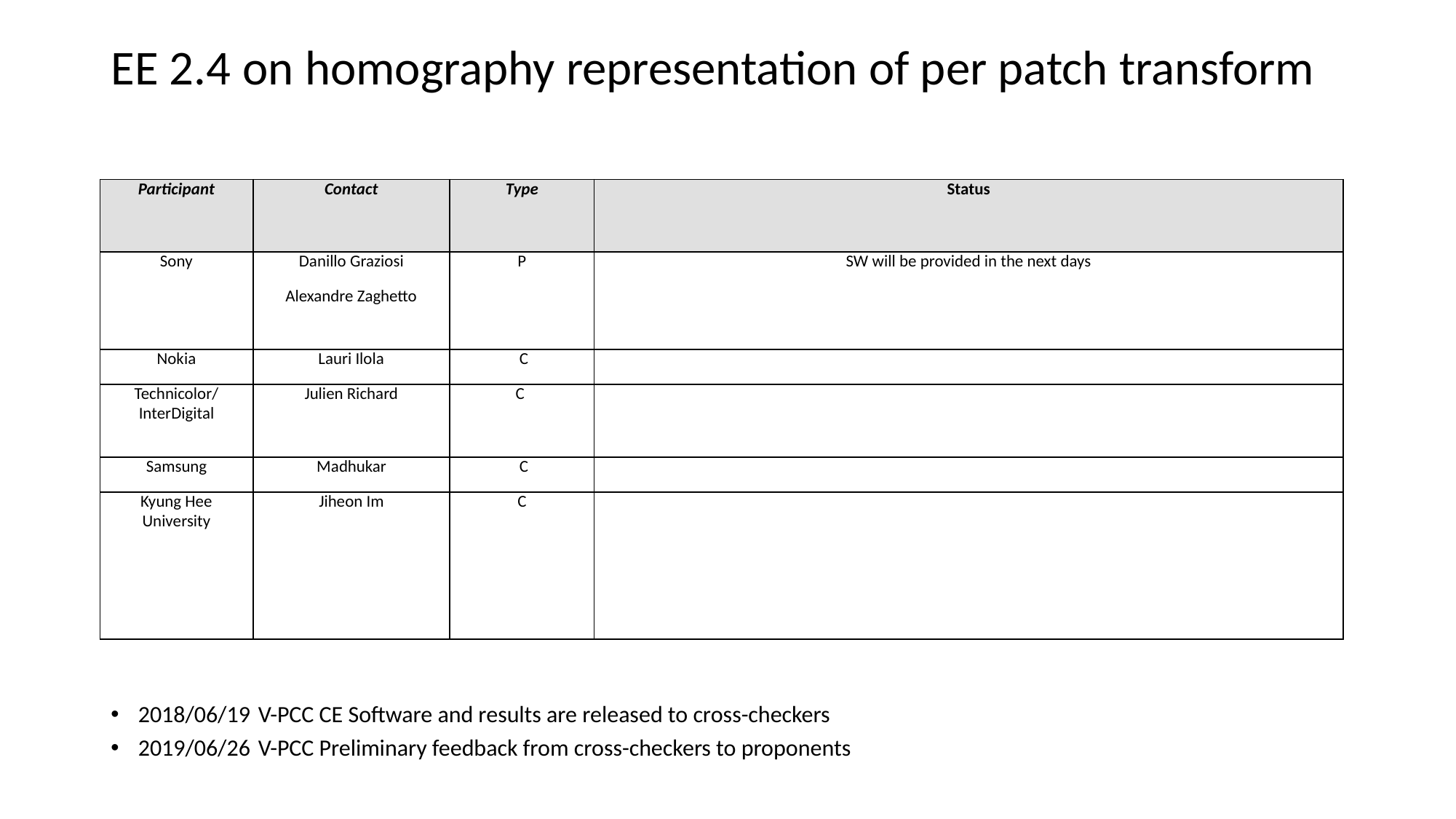

# EE 2.4 on homography representation of per patch transform
| Participant | Contact | Type | Status |
| --- | --- | --- | --- |
| Sony | Danillo Graziosi Alexandre Zaghetto | P | SW will be provided in the next days |
| Nokia | Lauri Ilola | C |  |
| Technicolor/InterDigital | Julien Richard | C |  |
| Samsung | Madhukar | C |  |
| Kyung Hee University | Jiheon Im | C |  |
2018/06/19	V-PCC CE Software and results are released to cross-checkers
2019/06/26	V-PCC Preliminary feedback from cross-checkers to proponents